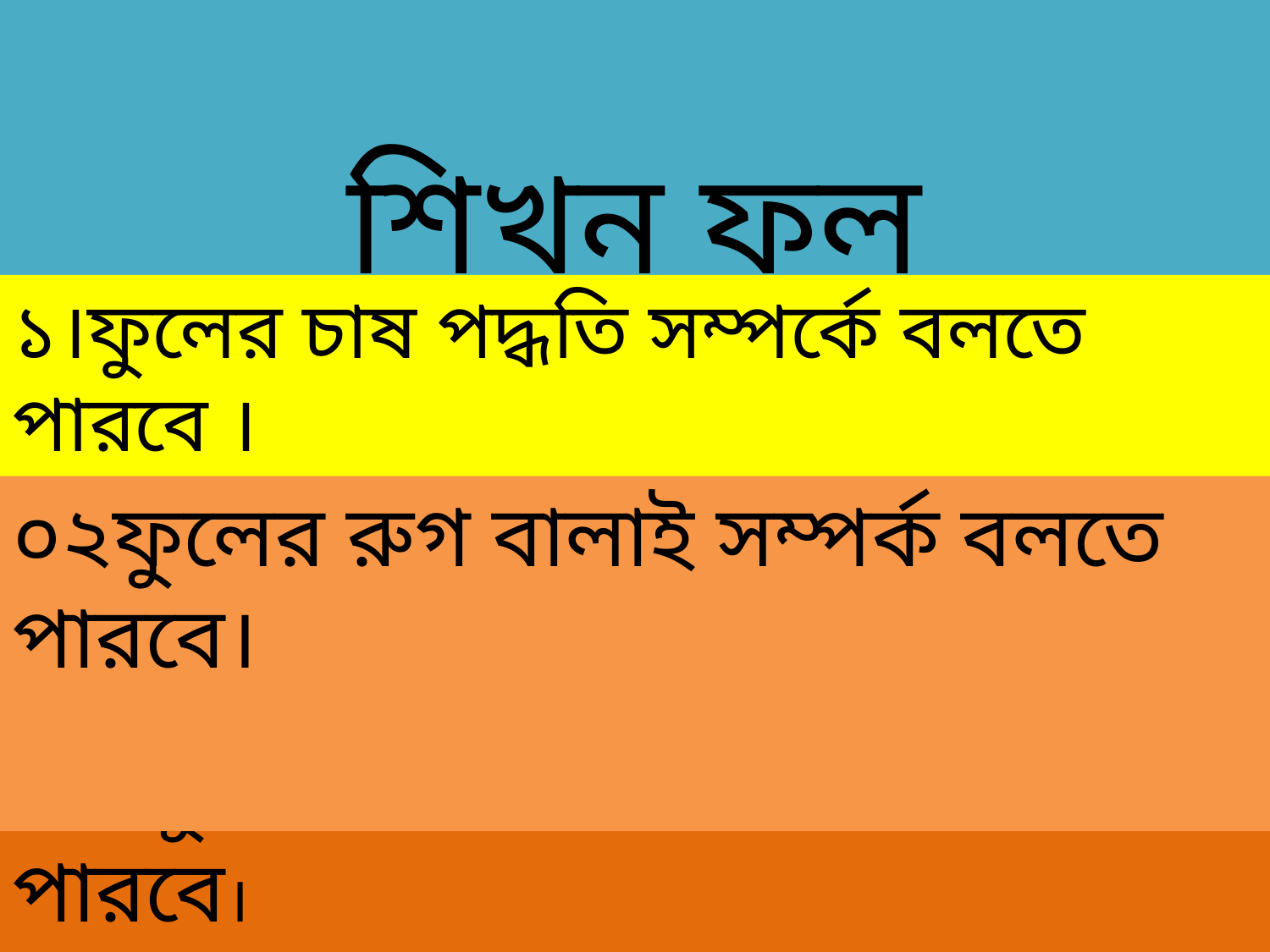

শিখন ফল
#

১।ফুলের চাষ পদ্ধতি সম্পর্কে বলতে পারবে ।

০২ফুলের রুগ বালাই সম্পর্ক বলতে পারবে।

০৩।ফুলের অর্থনিতিক গুরুত্ত লিখতে পারবে।